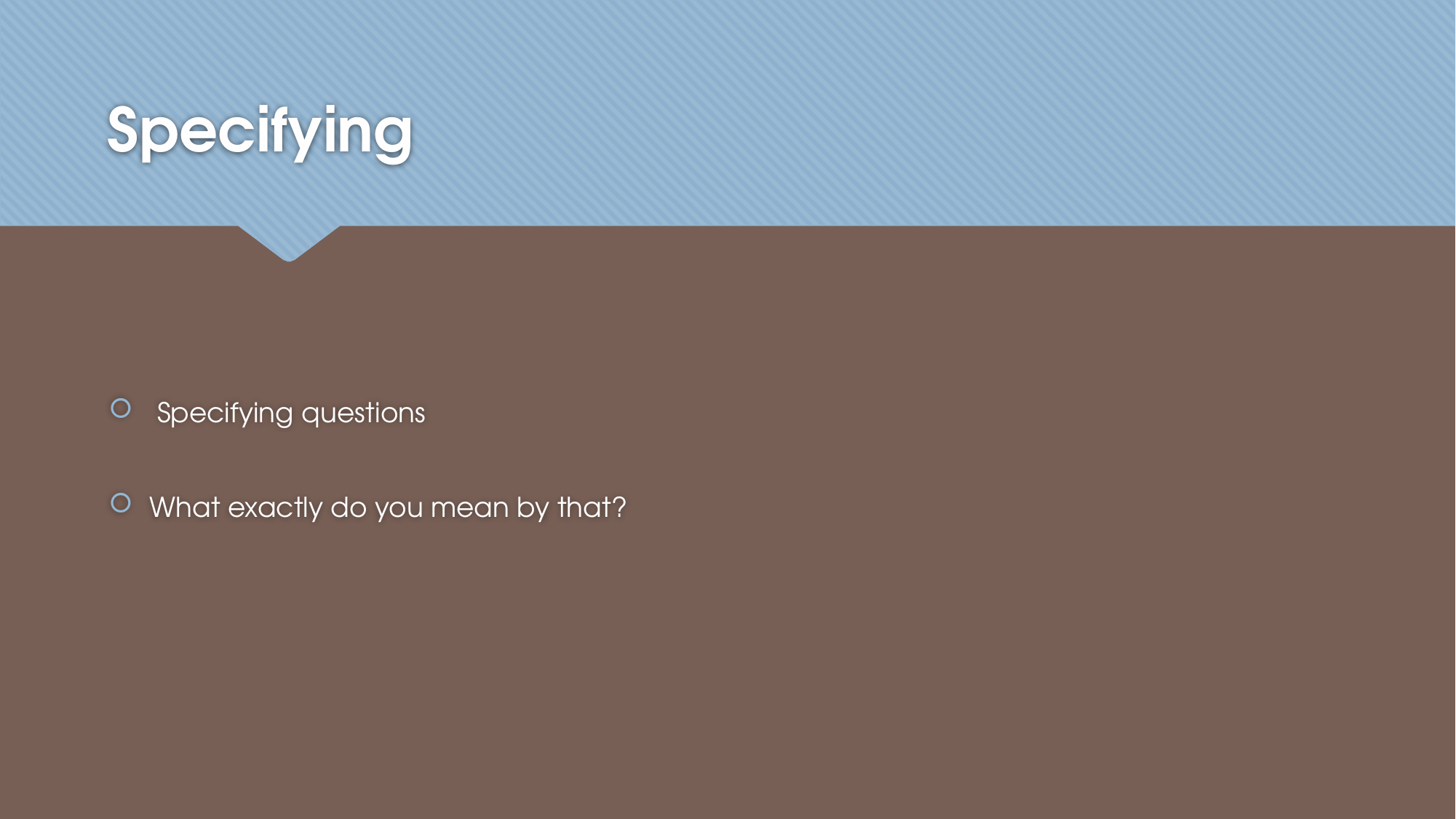

# Specifying
 Specifying questions

What exactly do you mean by that?